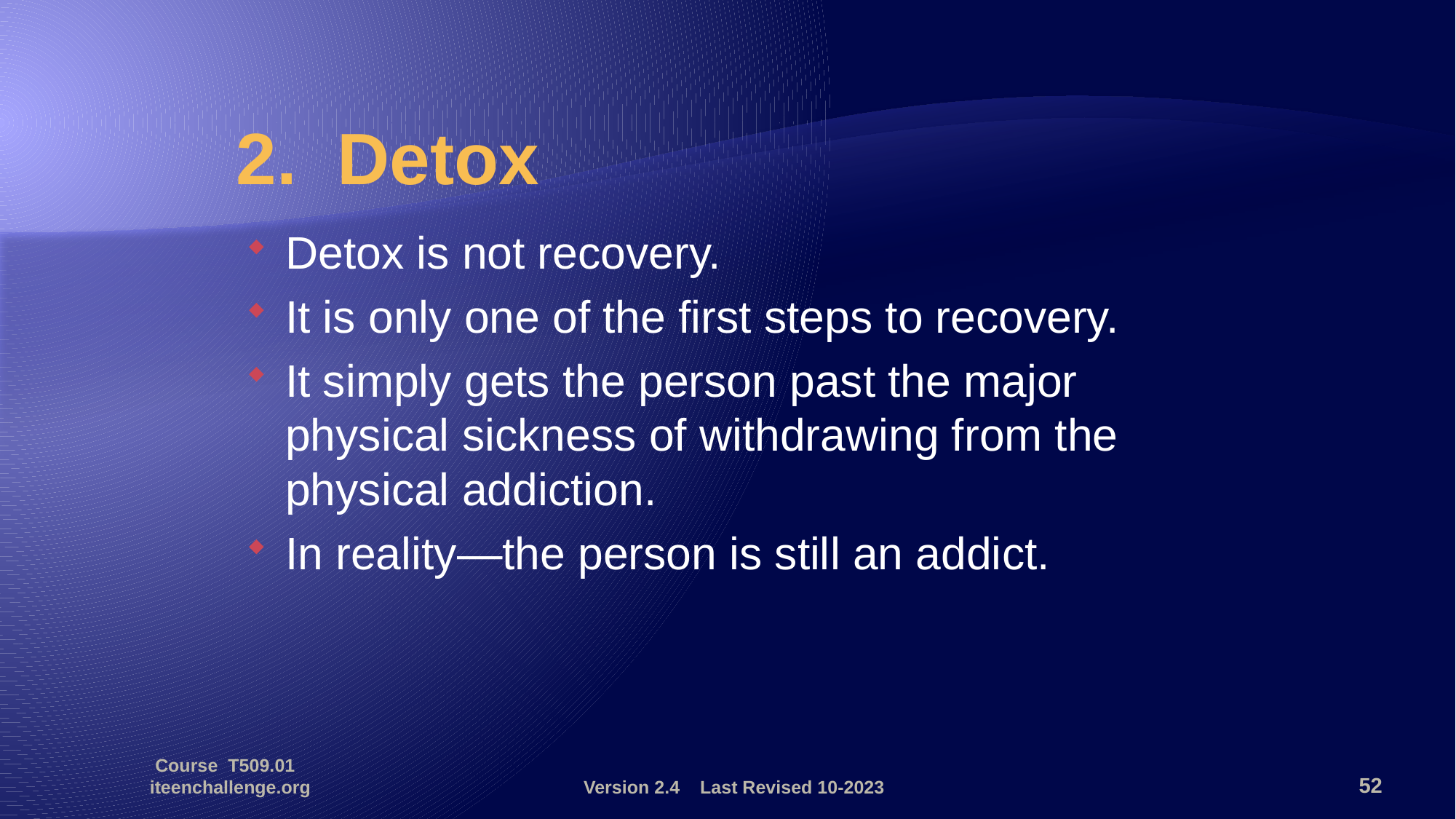

# 2.  Detox
Detox is not recovery.
It is only one of the first steps to recovery.
It simply gets the person past the major physical sickness of withdrawing from the physical addiction.
In reality—the person is still an addict.
Course  T509.01   iteenchallenge.org
Version 2.4    Last Revised 10-2023
52